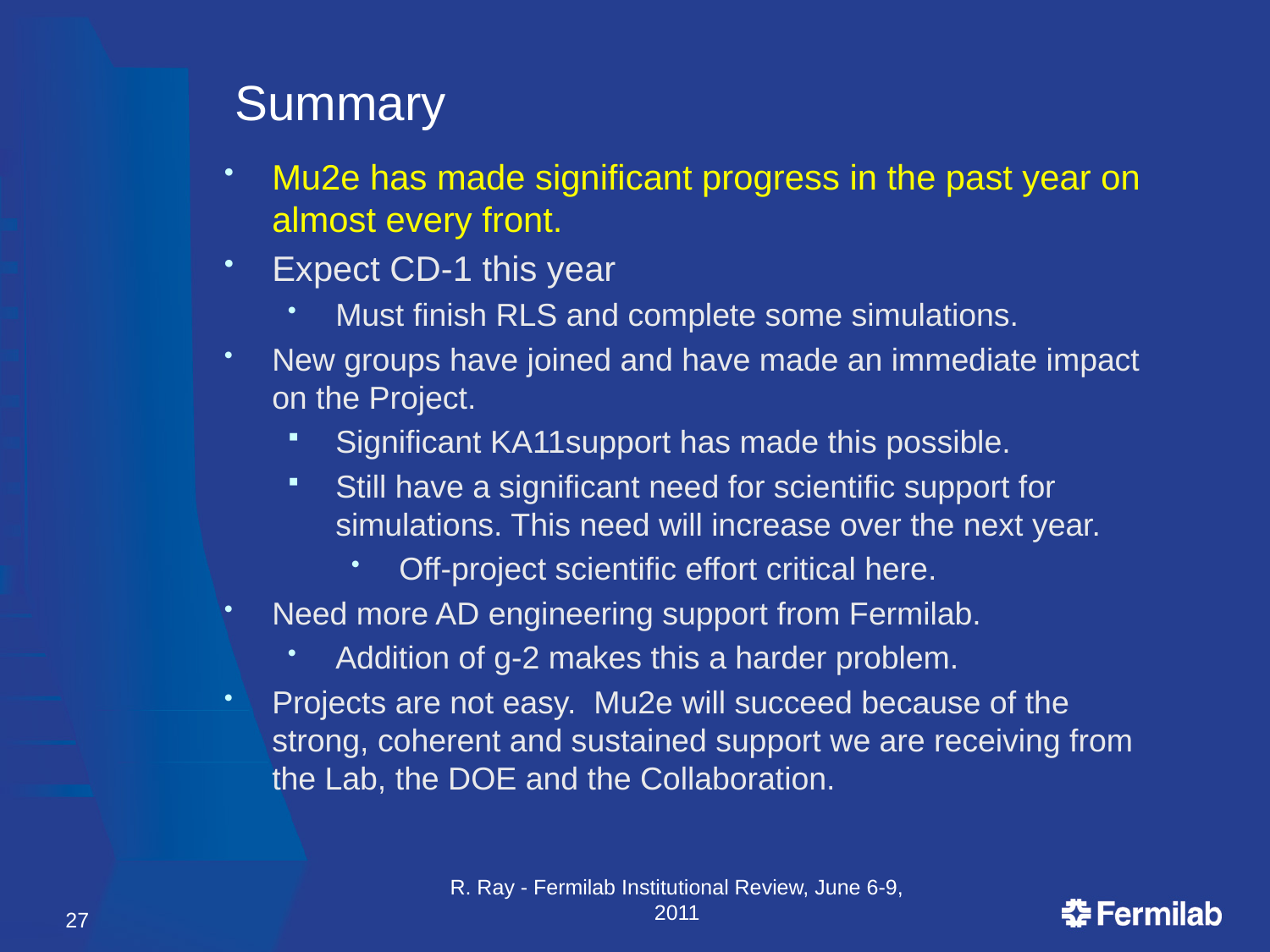

# Summary
Mu2e has made significant progress in the past year on almost every front.
Expect CD-1 this year
Must finish RLS and complete some simulations.
New groups have joined and have made an immediate impact on the Project.
Significant KA11support has made this possible.
Still have a significant need for scientific support for simulations. This need will increase over the next year.
Off-project scientific effort critical here.
Need more AD engineering support from Fermilab.
Addition of g-2 makes this a harder problem.
Projects are not easy.  Mu2e will succeed because of the strong, coherent and sustained support we are receiving from the Lab, the DOE and the Collaboration.

R. Ray - Fermilab Institutional Review, June 6-9, 2011
27